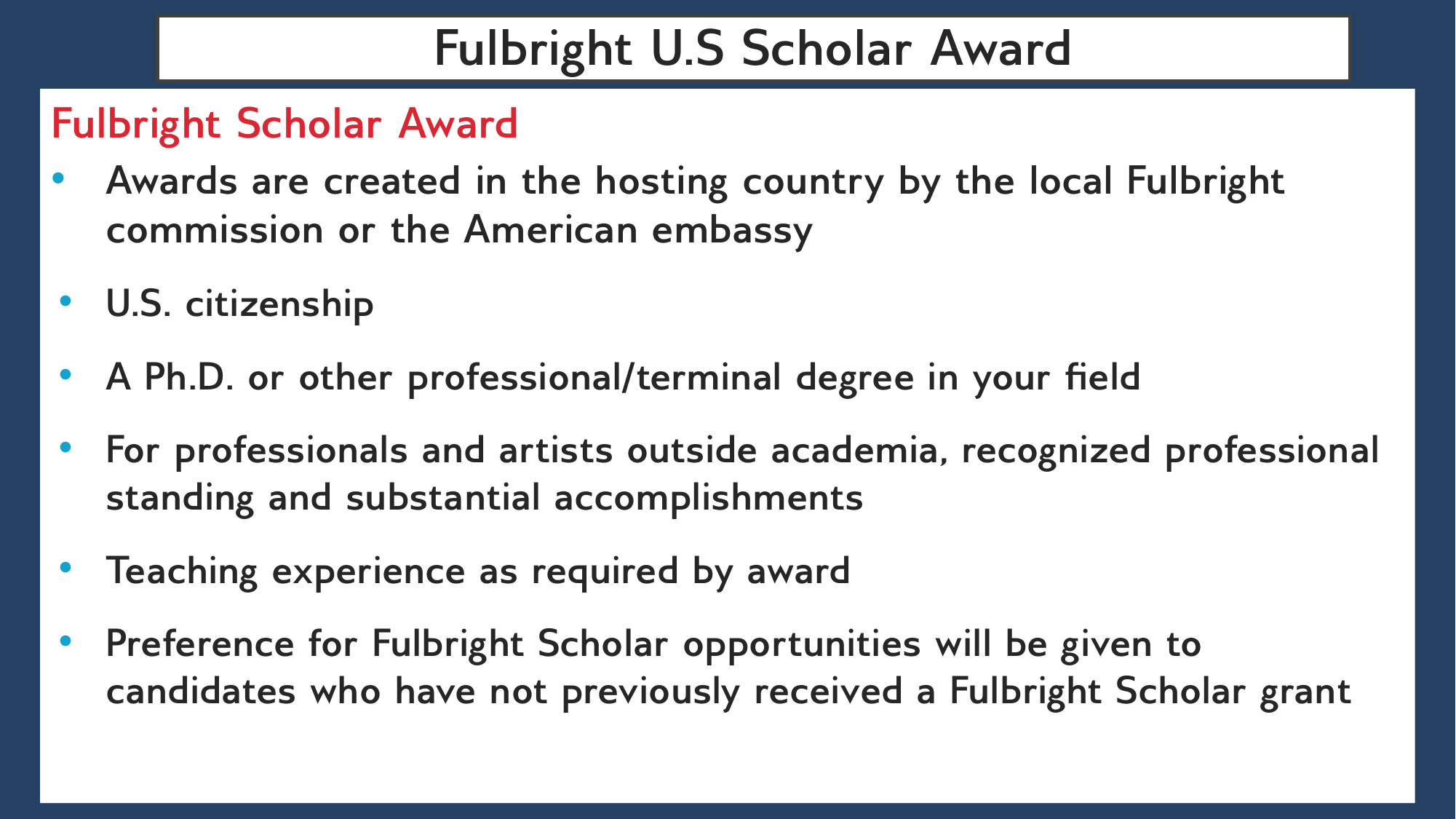

# Fulbright U.S Scholar Award
Fulbright Scholar Award
Awards are created in the hosting country by the local Fulbright commission or the American embassy
U.S. citizenship
A Ph.D. or other professional/terminal degree in your field
For professionals and artists outside academia, recognized professional standing and substantial accomplishments
Teaching experience as required by award
Preference for Fulbright Scholar opportunities will be given to candidates who have not previously received a Fulbright Scholar grant